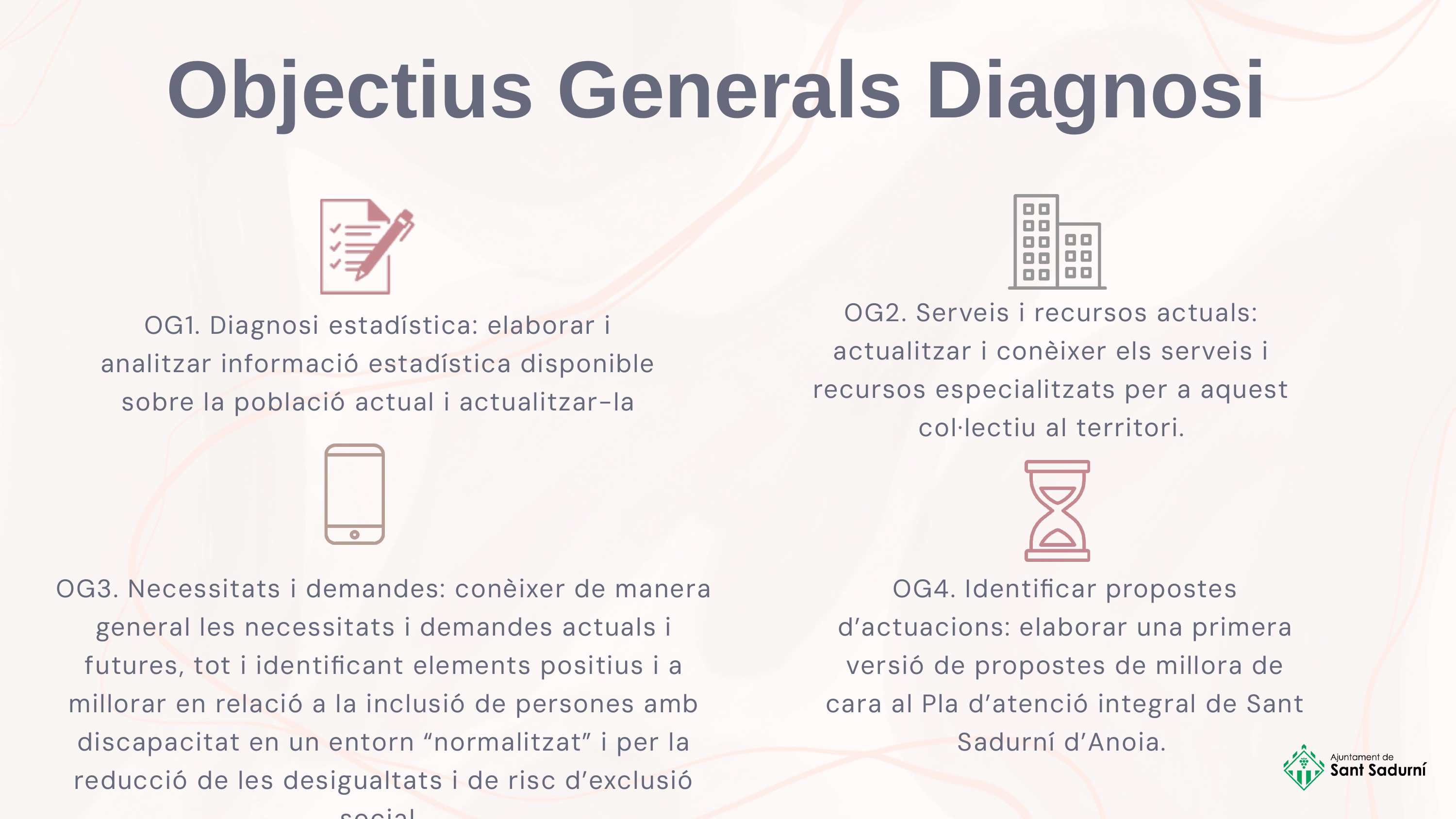

Objectius Generals Diagnosi

OG2. Serveis i recursos actuals: actualitzar i conèixer els serveis i recursos especialitzats per a aquest col·lectiu al territori.
OG1. Diagnosi estadística: elaborar i analitzar informació estadística disponible sobre la població actual i actualitzar-la

OG3. Necessitats i demandes: conèixer de manera general les necessitats i demandes actuals i futures, tot i identificant elements positius i a millorar en relació a la inclusió de persones amb discapacitat en un entorn “normalitzat” i per la reducció de les desigualtats i de risc d’exclusió social.
OG4. Identificar propostes d’actuacions: elaborar una primera versió de propostes de millora de cara al Pla d’atenció integral de Sant Sadurní d’Anoia.